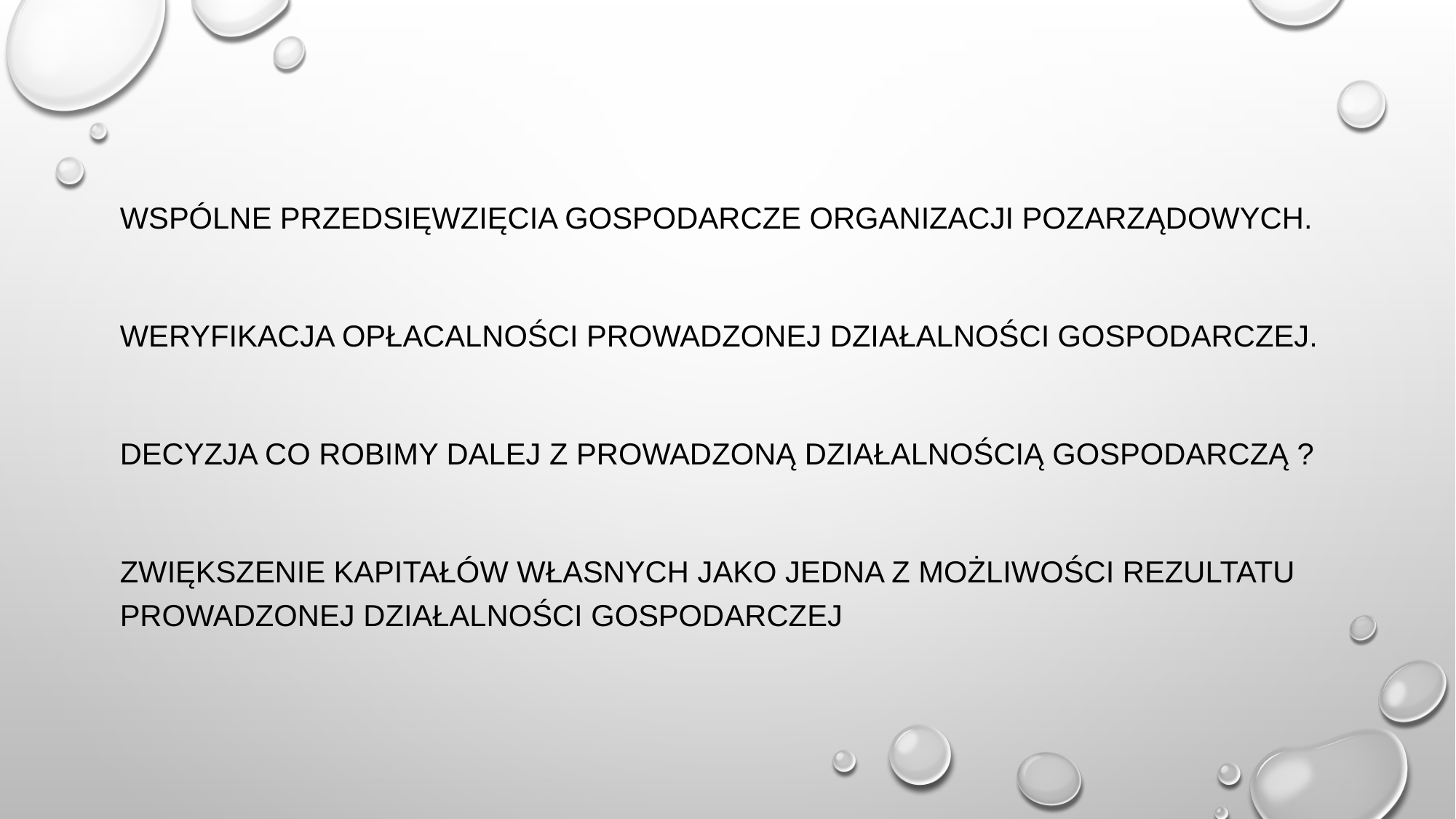

Wspólne przedsięwzięcia gospodarcze organizacji pozarządowych.

Weryfikacja opłacalności prowadzonej działalności gospodarczej.

Decyzja co robimy dalej z prowadzoną działalnością gospodarczą ?

Zwiększenie kapitałów własnych jako jedna z możliwości rezultatu prowadzonej działalności gospodarczej